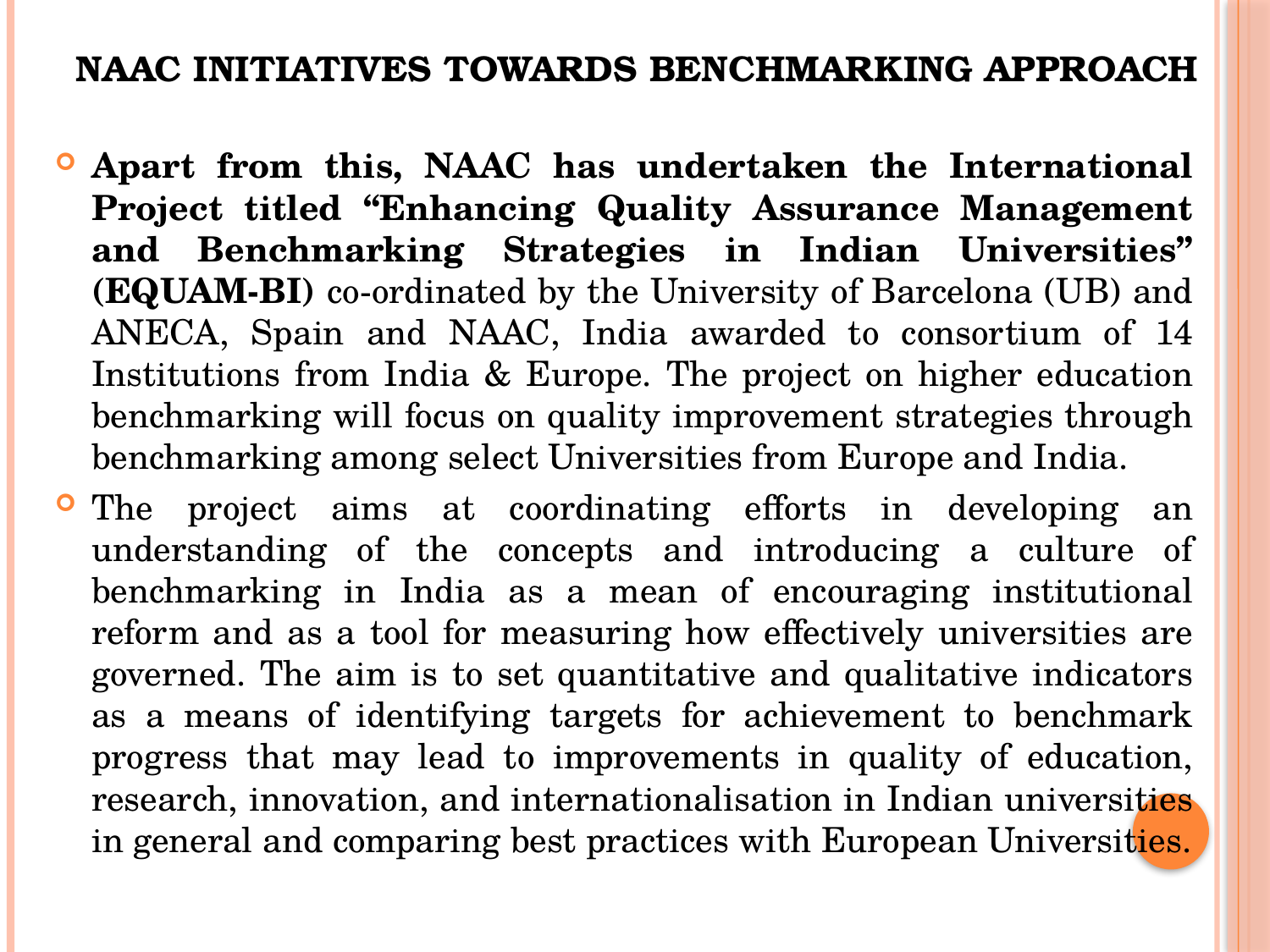

# NAAC Initiatives towards Benchmarking Approach
Apart from this, NAAC has undertaken the International Project titled “Enhancing Quality Assurance Management and Benchmarking Strategies in Indian Universities” (EQUAM-BI) co-ordinated by the University of Barcelona (UB) and ANECA, Spain and NAAC, India awarded to consortium of 14 Institutions from India & Europe. The project on higher education benchmarking will focus on quality improvement strategies through benchmarking among select Universities from Europe and India.
The project aims at coordinating efforts in developing an understanding of the concepts and introducing a culture of benchmarking in India as a mean of encouraging institutional reform and as a tool for measuring how effectively universities are governed. The aim is to set quantitative and qualitative indicators as a means of identifying targets for achievement to benchmark progress that may lead to improvements in quality of education, research, innovation, and internationalisation in Indian universities in general and comparing best practices with European Universities.